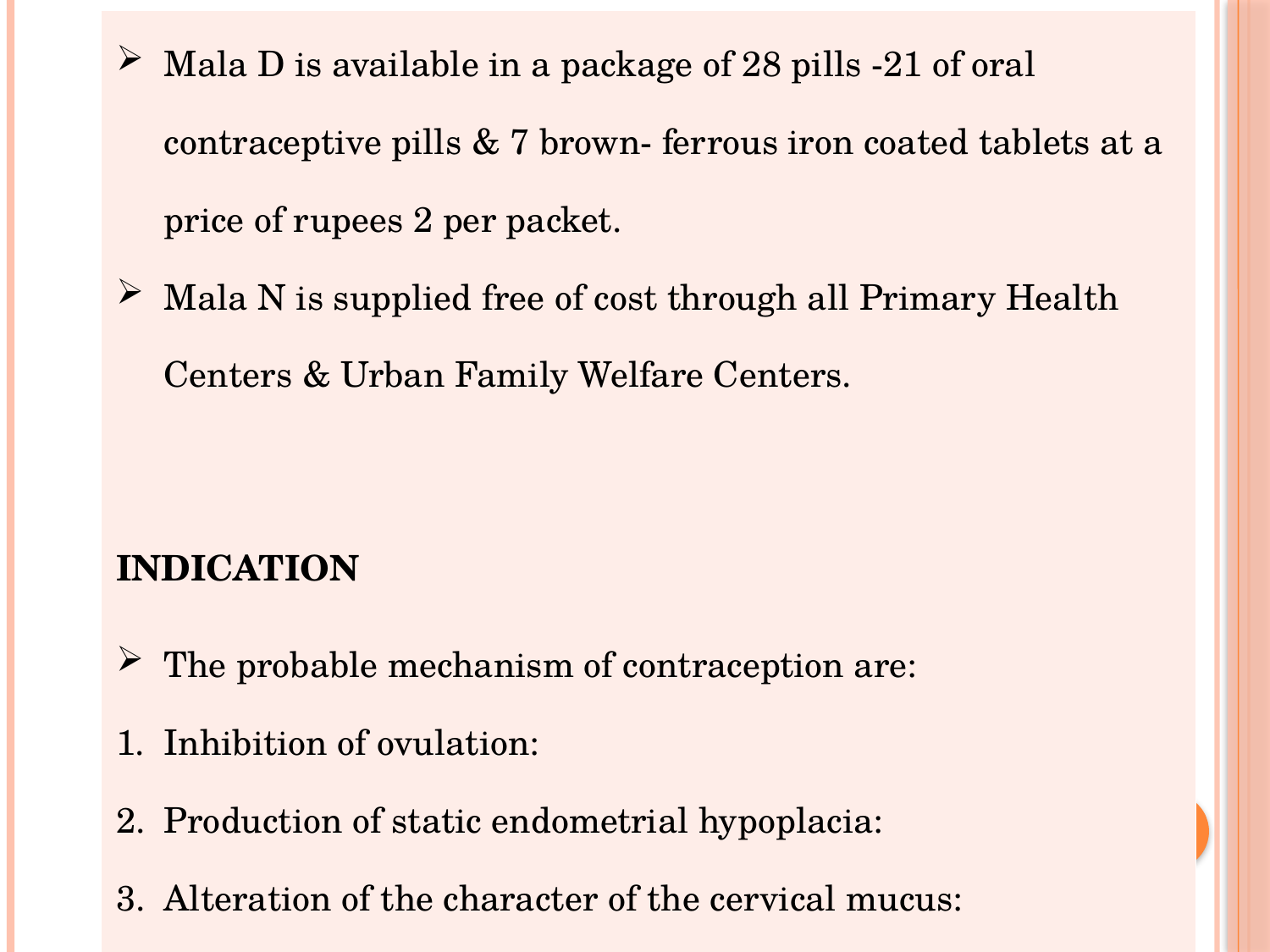

| Mala D is available in a package of 28 pills -21 of oral contraceptive pills & 7 brown- ferrous iron coated tablets at a price of rupees 2 per packet. Mala N is supplied free of cost through all Primary Health Centers & Urban Family Welfare Centers.   INDICATION The probable mechanism of contraception are: Inhibition of ovulation: Production of static endometrial hypoplacia: Alteration of the character of the cervical mucus: Thick, viscid & scanty to prevent sperm penetration. |
| --- |